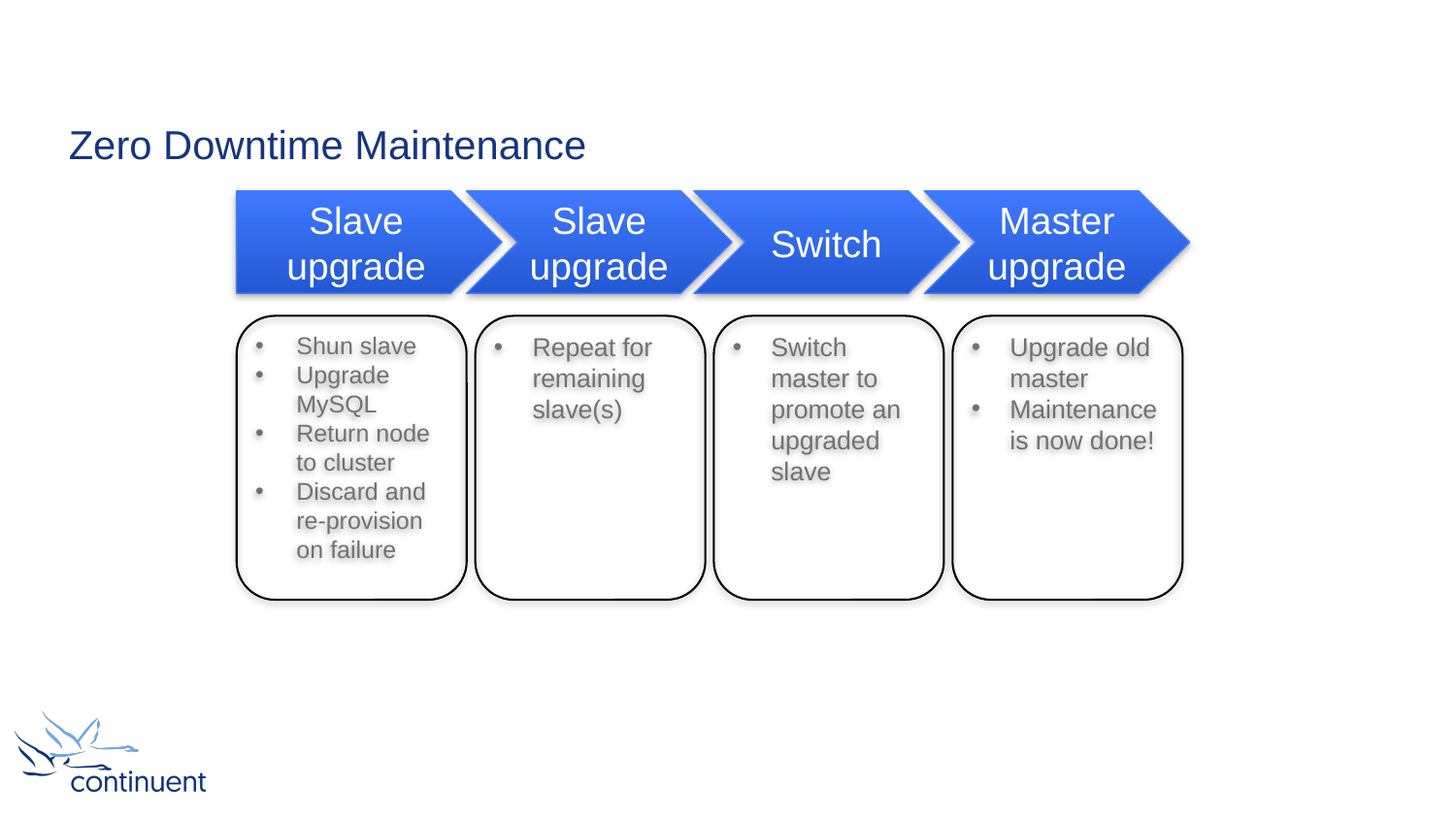

Zero Downtime Maintenance
Slave upgrade
Slave upgrade
Switch
Master upgrade
Shun slave
Upgrade MySQL
Return node to cluster
Discard and re-provision on failure

Repeat for remaining slave(s)

Switch master to promote an upgraded slave

Upgrade old master
Maintenance is now done!